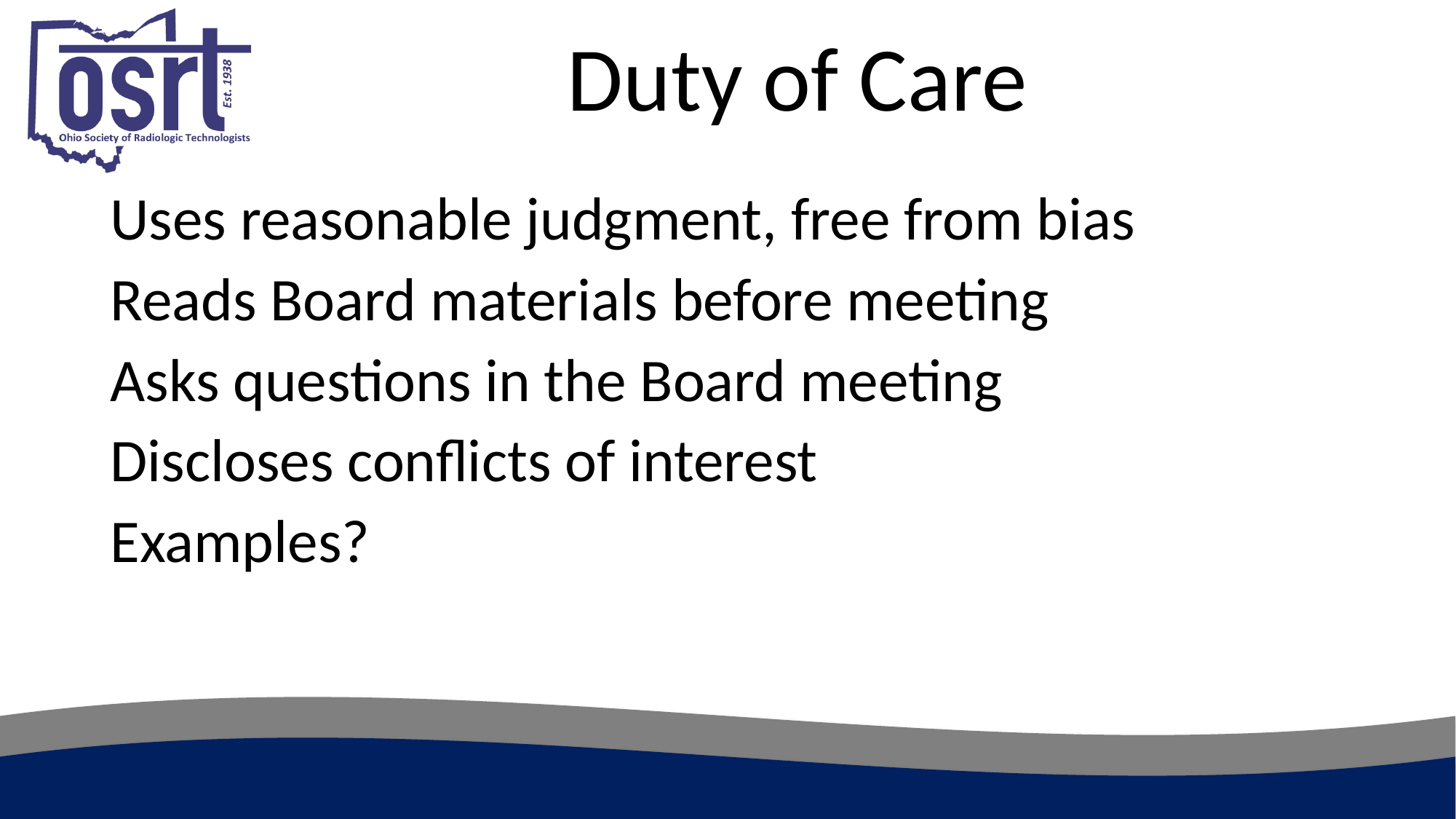

# Duty of Care
Uses reasonable judgment, free from bias
Reads Board materials before meeting
Asks questions in the Board meeting
Discloses conflicts of interest
Examples?